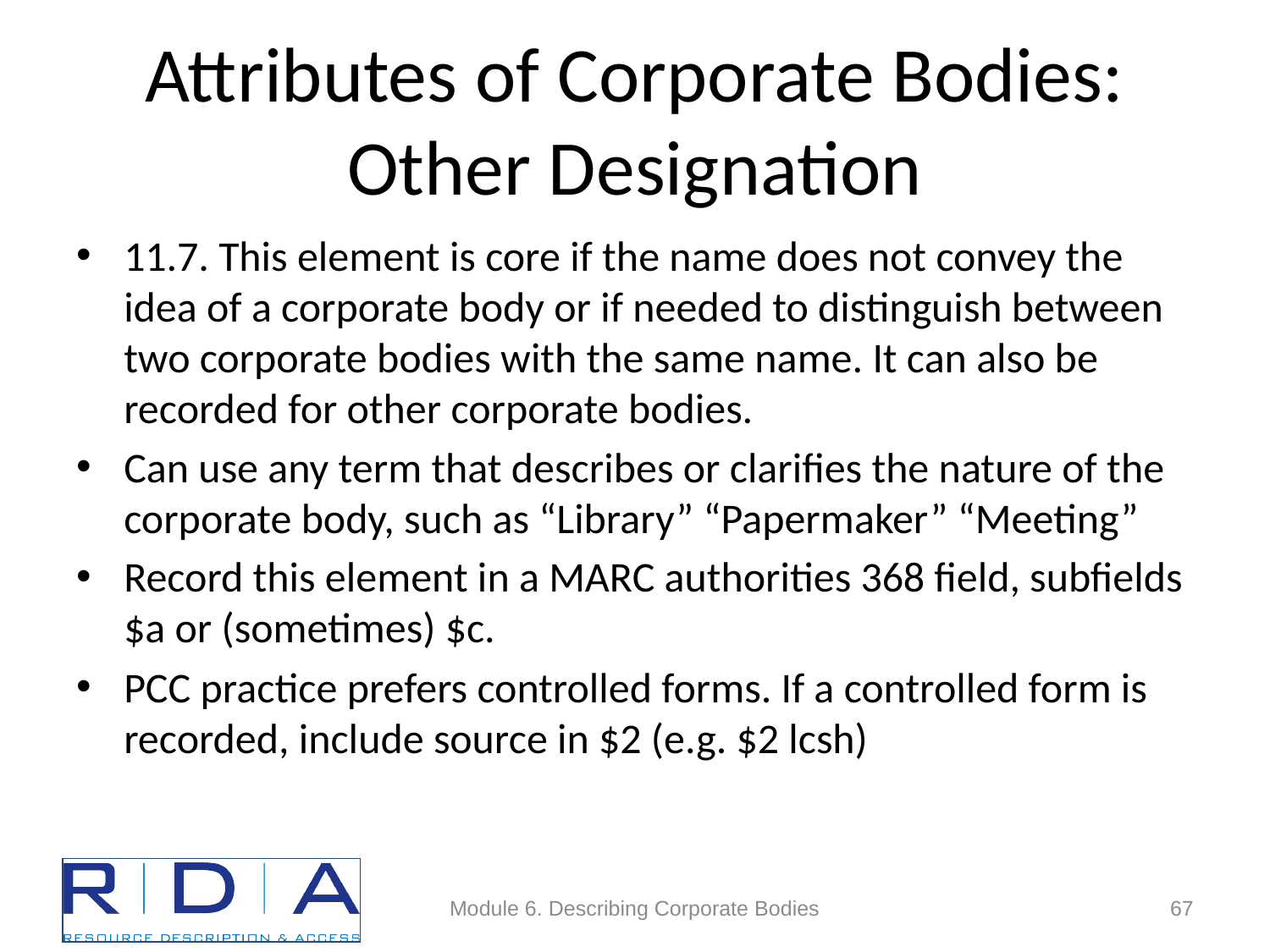

# Attributes of Corporate Bodies: Other Designation
11.7. This element is core if the name does not convey the idea of a corporate body or if needed to distinguish between two corporate bodies with the same name. It can also be recorded for other corporate bodies.
Can use any term that describes or clarifies the nature of the corporate body, such as “Library” “Papermaker” “Meeting”
Record this element in a MARC authorities 368 field, subfields $a or (sometimes) $c.
PCC practice prefers controlled forms. If a controlled form is recorded, include source in $2 (e.g. $2 lcsh)
Module 6. Describing Corporate Bodies
67